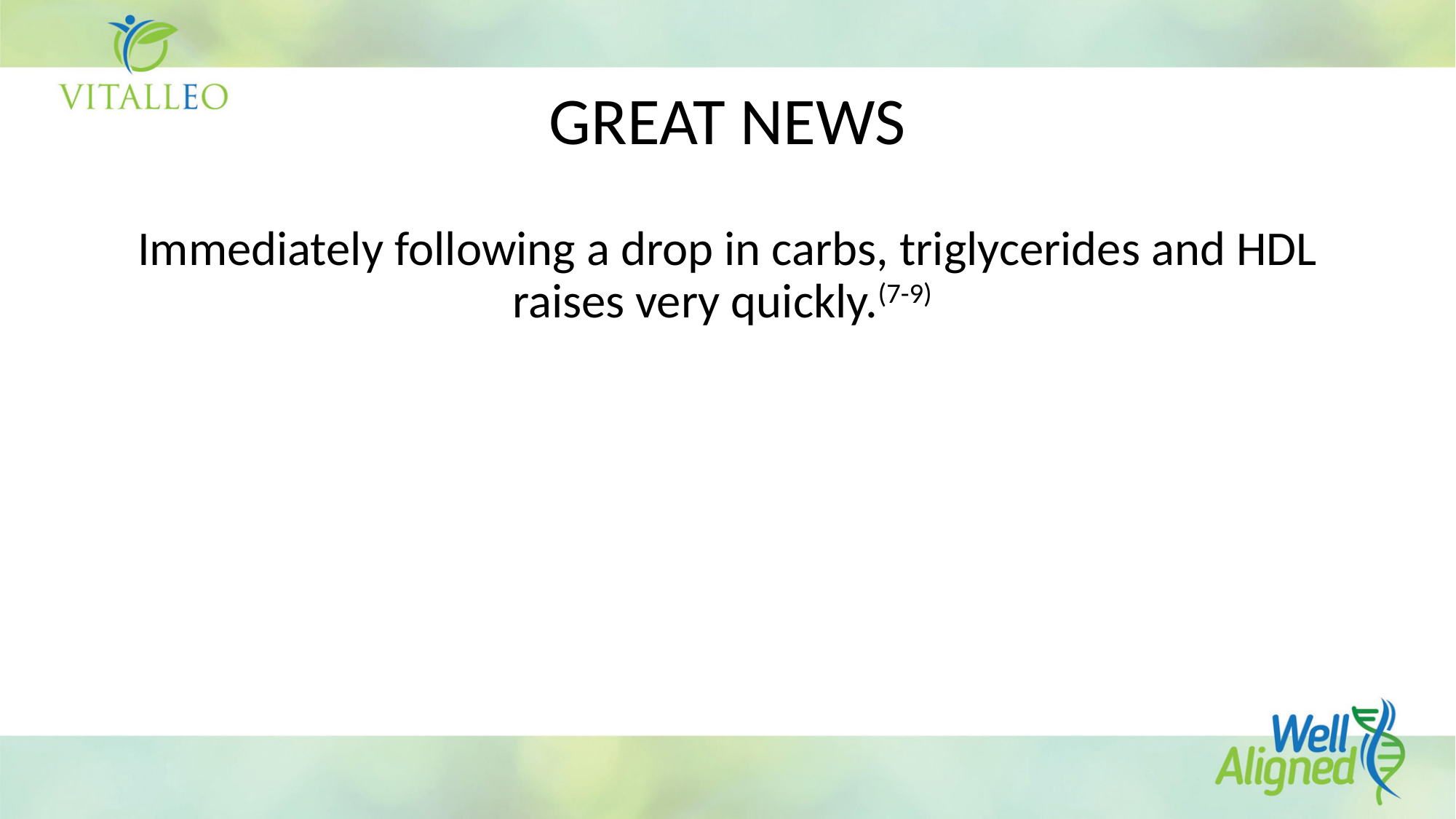

# GREAT NEWS
Immediately following a drop in carbs, triglycerides and HDL raises very quickly.(7-9)